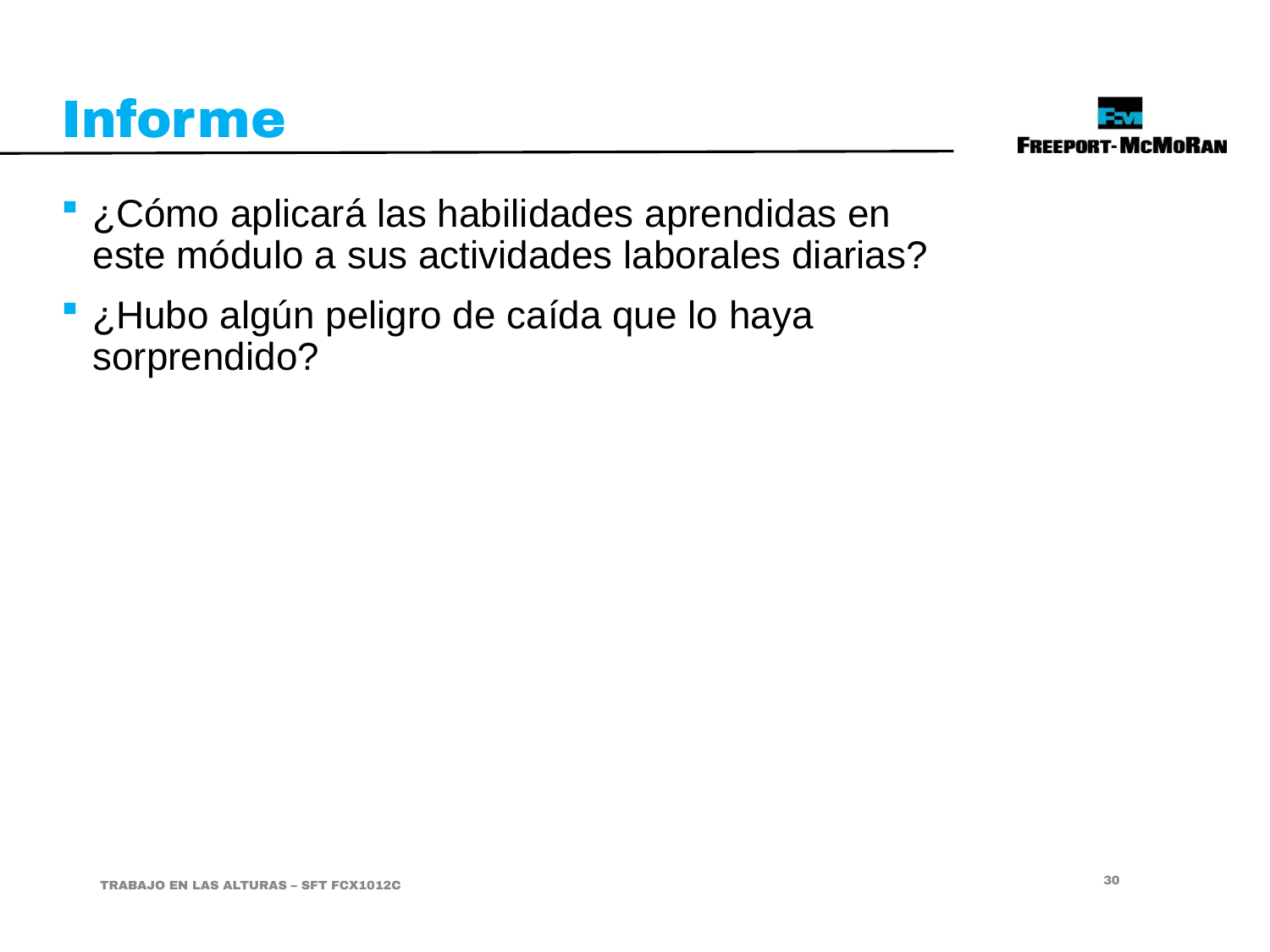

Informe
¿Cómo aplicará las habilidades aprendidas en este módulo a sus actividades laborales diarias?
¿Hubo algún peligro de caída que lo haya sorprendido?

30
TRABAJO EN LAS ALTURAS – SFT FCX1012C